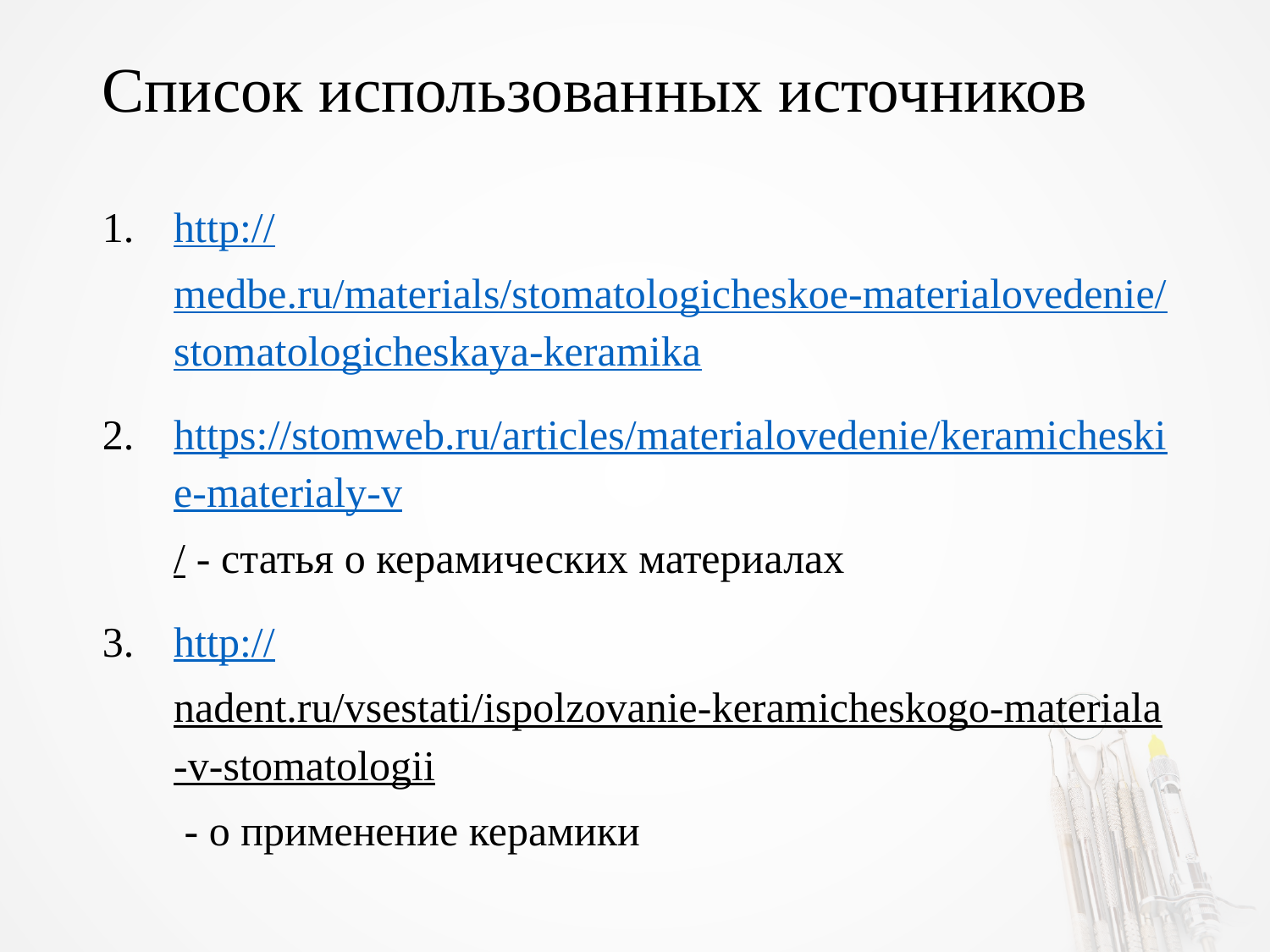

# Список использованных источников
http://medbe.ru/materials/stomatologicheskoe-materialovedenie/stomatologicheskaya-keramika
https://stomweb.ru/articles/materialovedenie/keramicheskie-materialy-v/ - статья о керамических материалах
http://nadent.ru/vsestati/ispolzovanie-keramicheskogo-materiala-v-stomatologii - о применение керамики